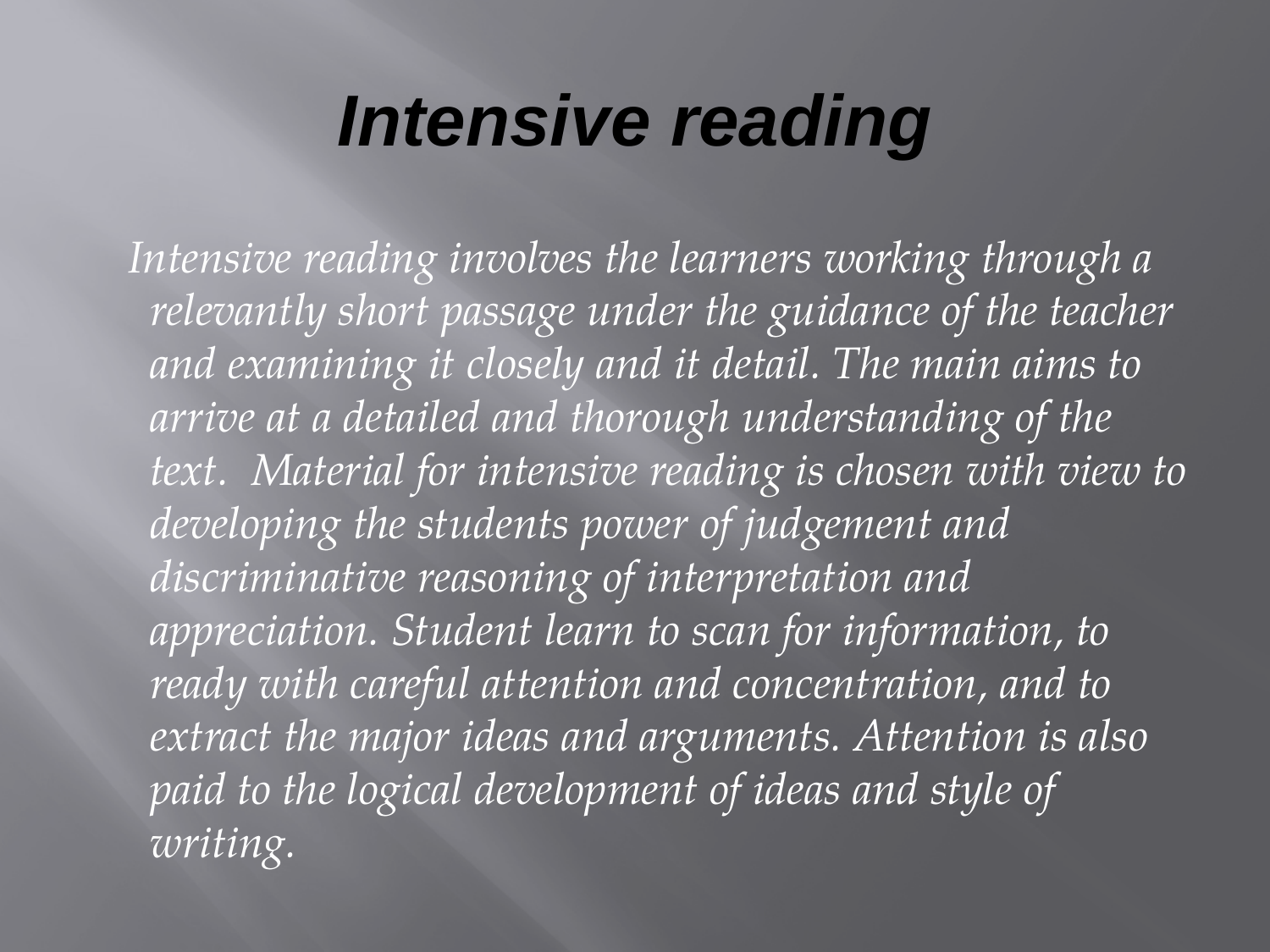

# Intensive reading
   Intensive reading involves the learners working through a relevantly short passage under the guidance of the teacher and examining it closely and it detail. The main aims to arrive at a detailed and thorough understanding of the text.  Material for intensive reading is chosen with view to developing the students power of judgement and discriminative reasoning of interpretation and appreciation. Student learn to scan for information, to ready with careful attention and concentration, and to extract the major ideas and arguments. Attention is also paid to the logical development of ideas and style of writing.